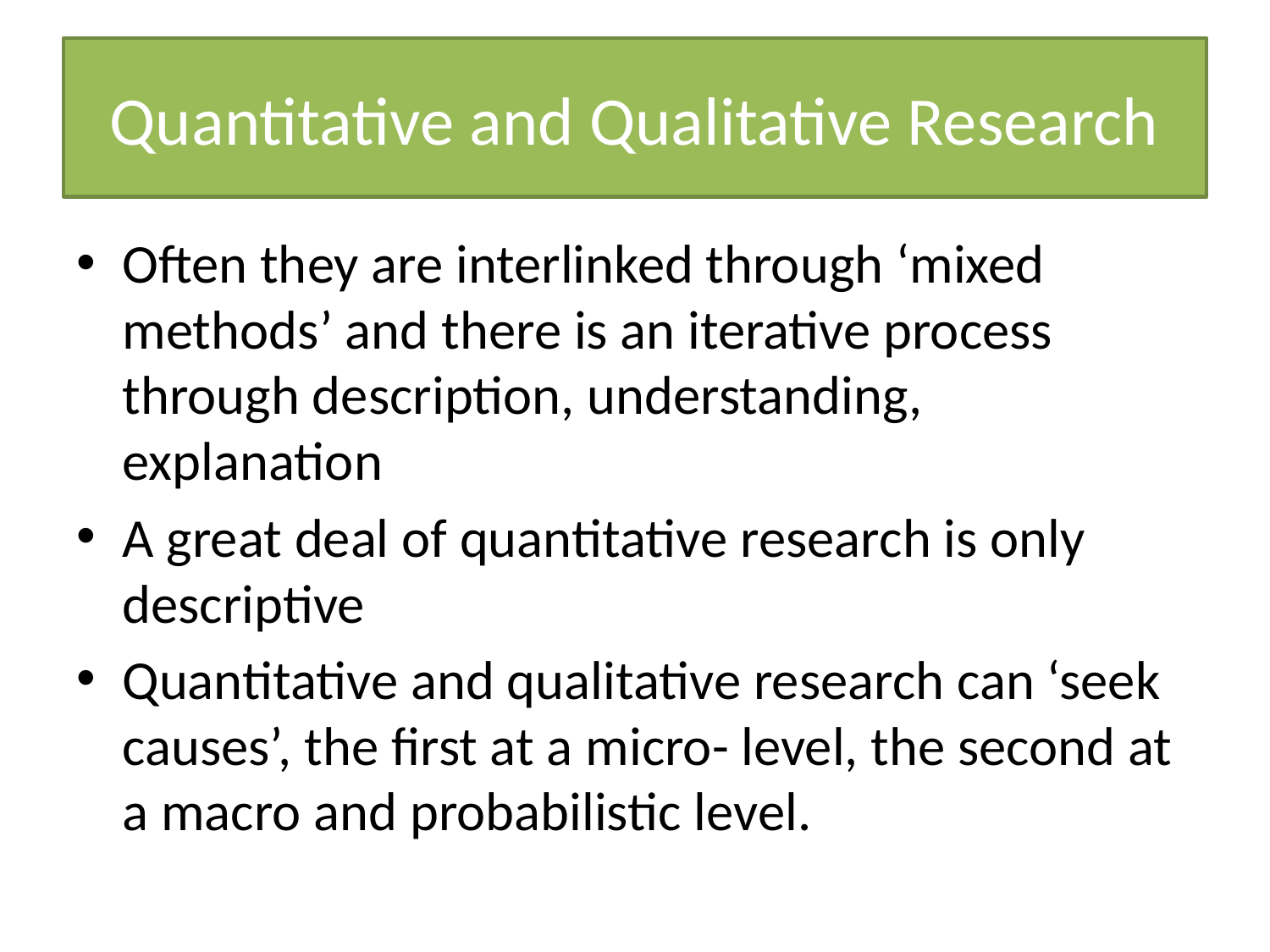

# Quantitative and Qualitative Research
Often they are interlinked through ‘mixed methods’ and there is an iterative process through description, understanding, explanation
A great deal of quantitative research is only descriptive
Quantitative and qualitative research can ‘seek causes’, the first at a micro- level, the second at a macro and probabilistic level.